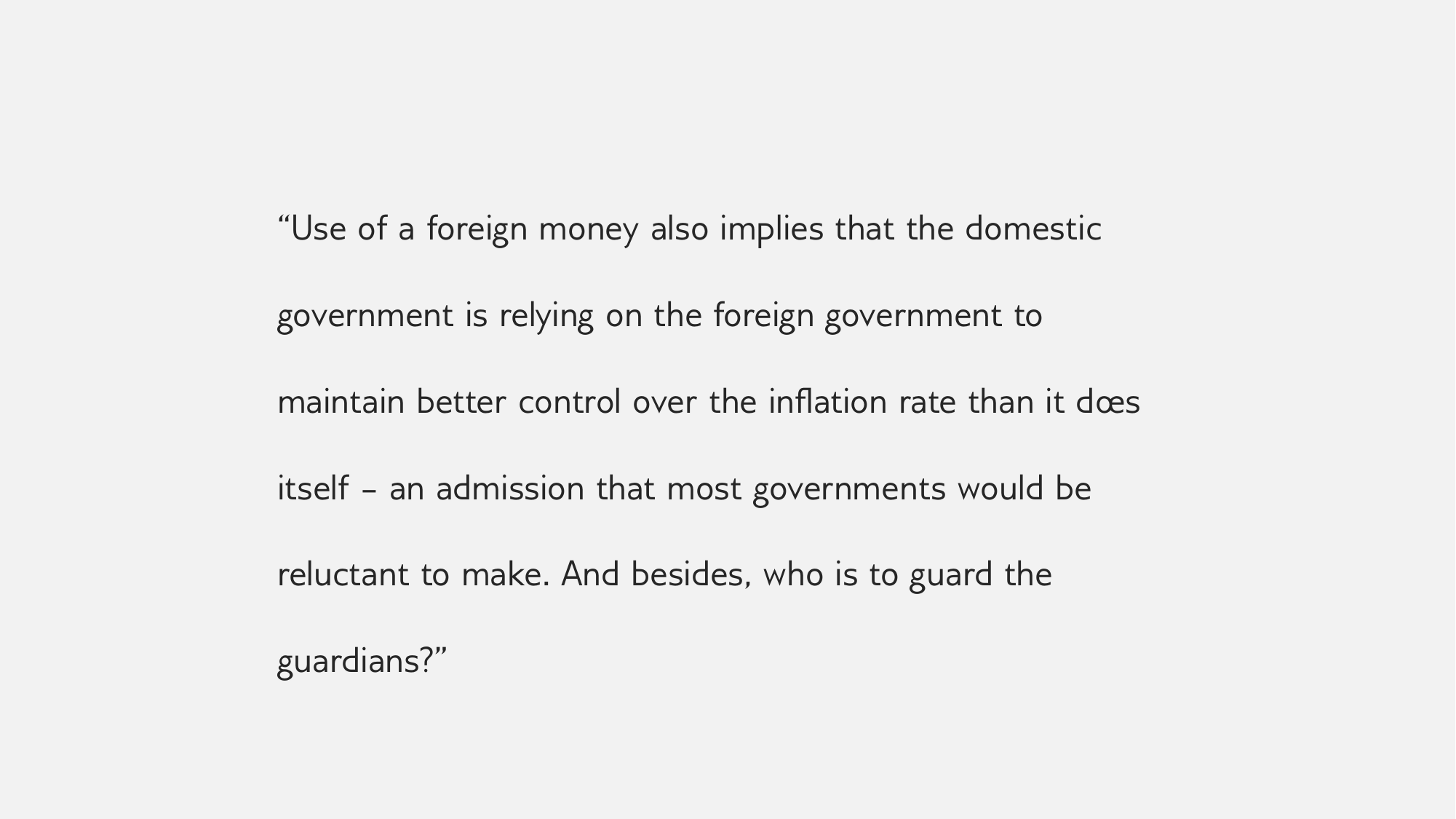

“Use of a foreign money also implies that the domestic government is relying on the foreign government to maintain better control over the inflation rate than it does itself – an admission that most governments would be reluctant to make. And besides, who is to guard the guardians?”